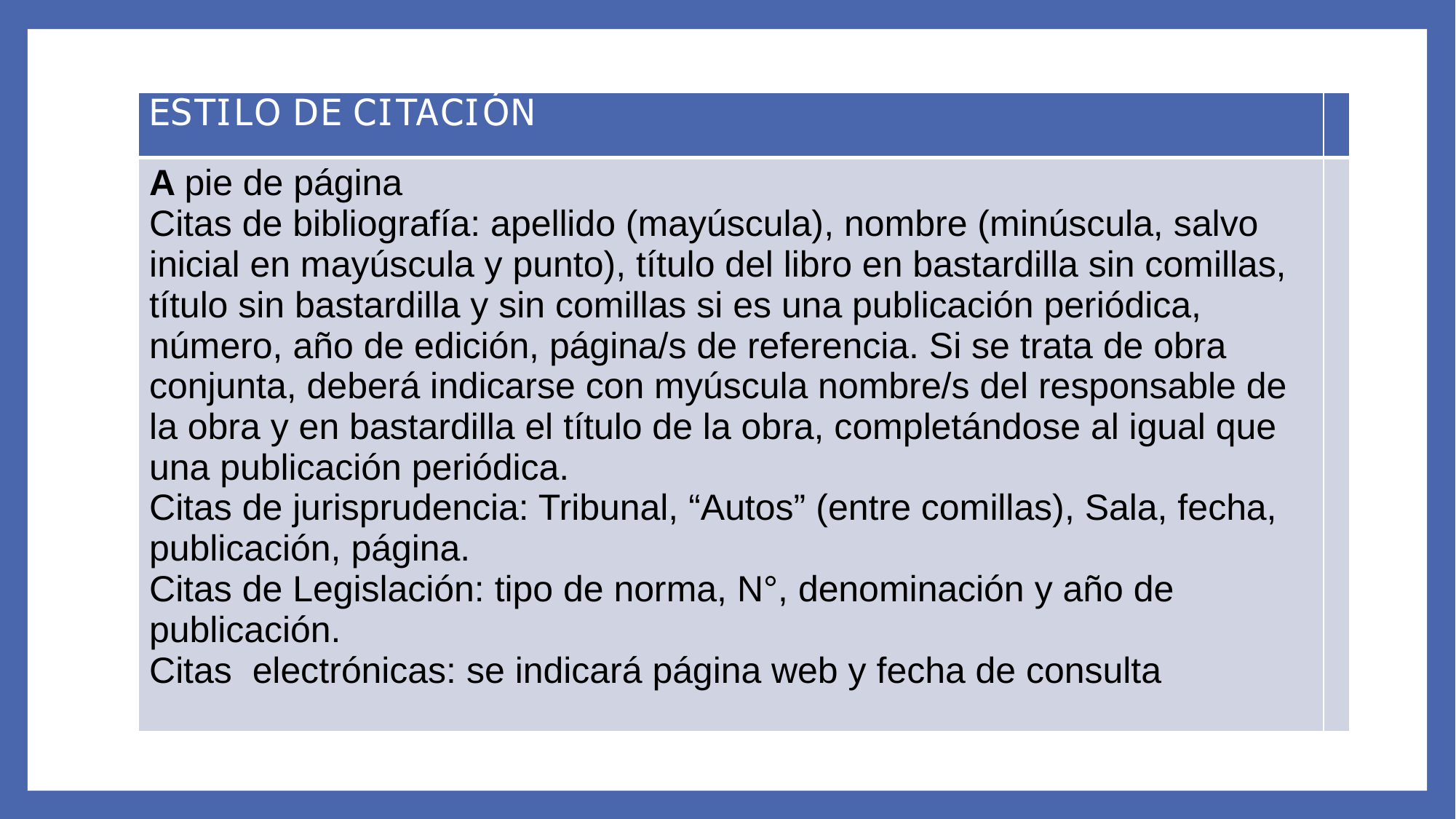

| ESTILO DE CITACIÓN |  |
| --- | --- |
| A pie de página Citas de bibliografía: apellido (mayúscula), nombre (minúscula, salvo inicial en mayúscula y punto), título del libro en bastardilla sin comillas, título sin bastardilla y sin comillas si es una publicación periódica, número, año de edición, página/s de referencia. Si se trata de obra conjunta, deberá indicarse con myúscula nombre/s del responsable de la obra y en bastardilla el título de la obra, completándose al igual que una publicación periódica. Citas de jurisprudencia: Tribunal, “Autos” (entre comillas), Sala, fecha, publicación, página. Citas de Legislación: tipo de norma, N°, denominación y año de publicación. Citas electrónicas: se indicará página web y fecha de consulta |  |